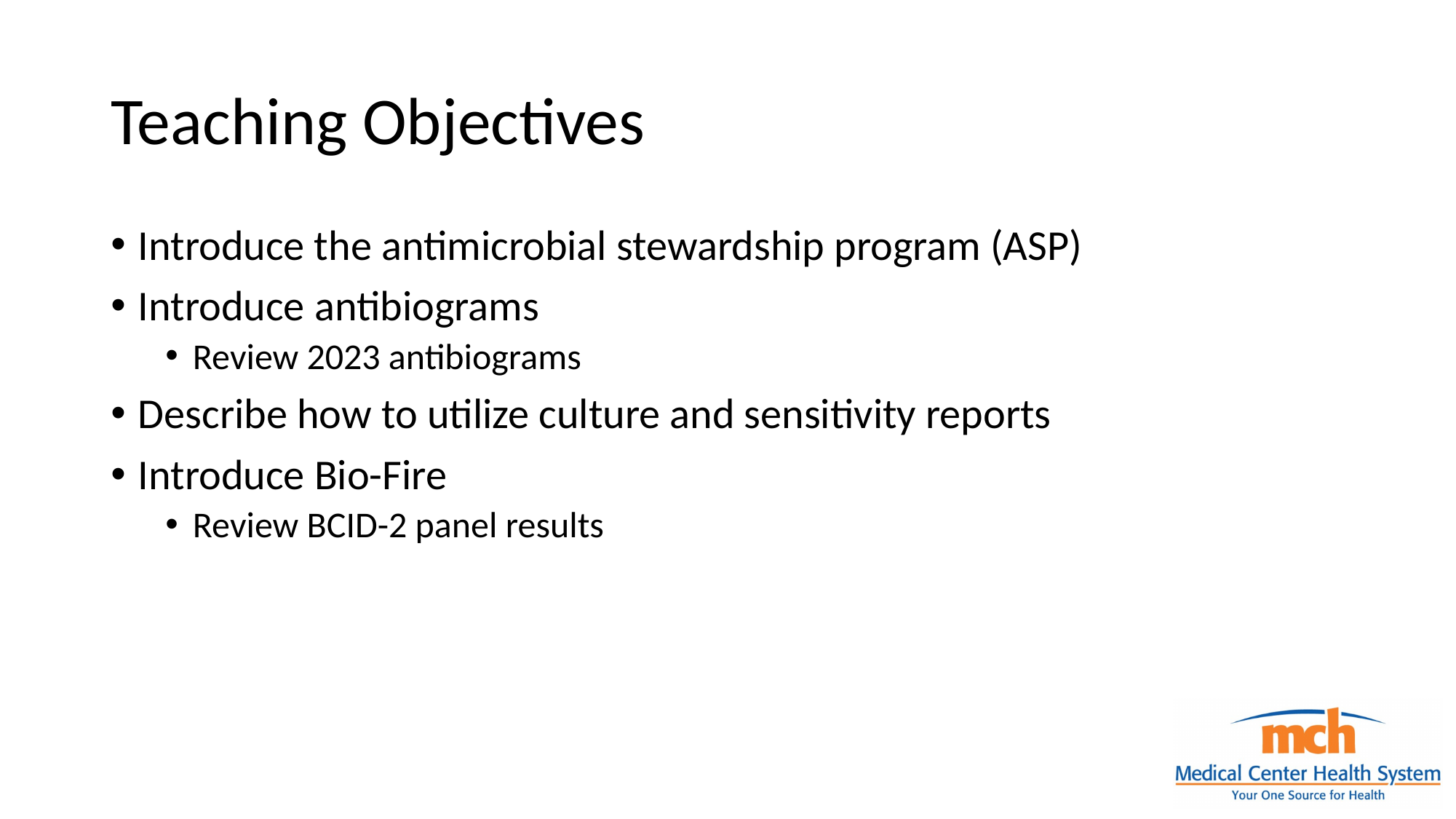

# Teaching Objectives
Introduce the antimicrobial stewardship program (ASP)
Introduce antibiograms
Review 2023 antibiograms
Describe how to utilize culture and sensitivity reports
Introduce Bio-Fire
Review BCID-2 panel results